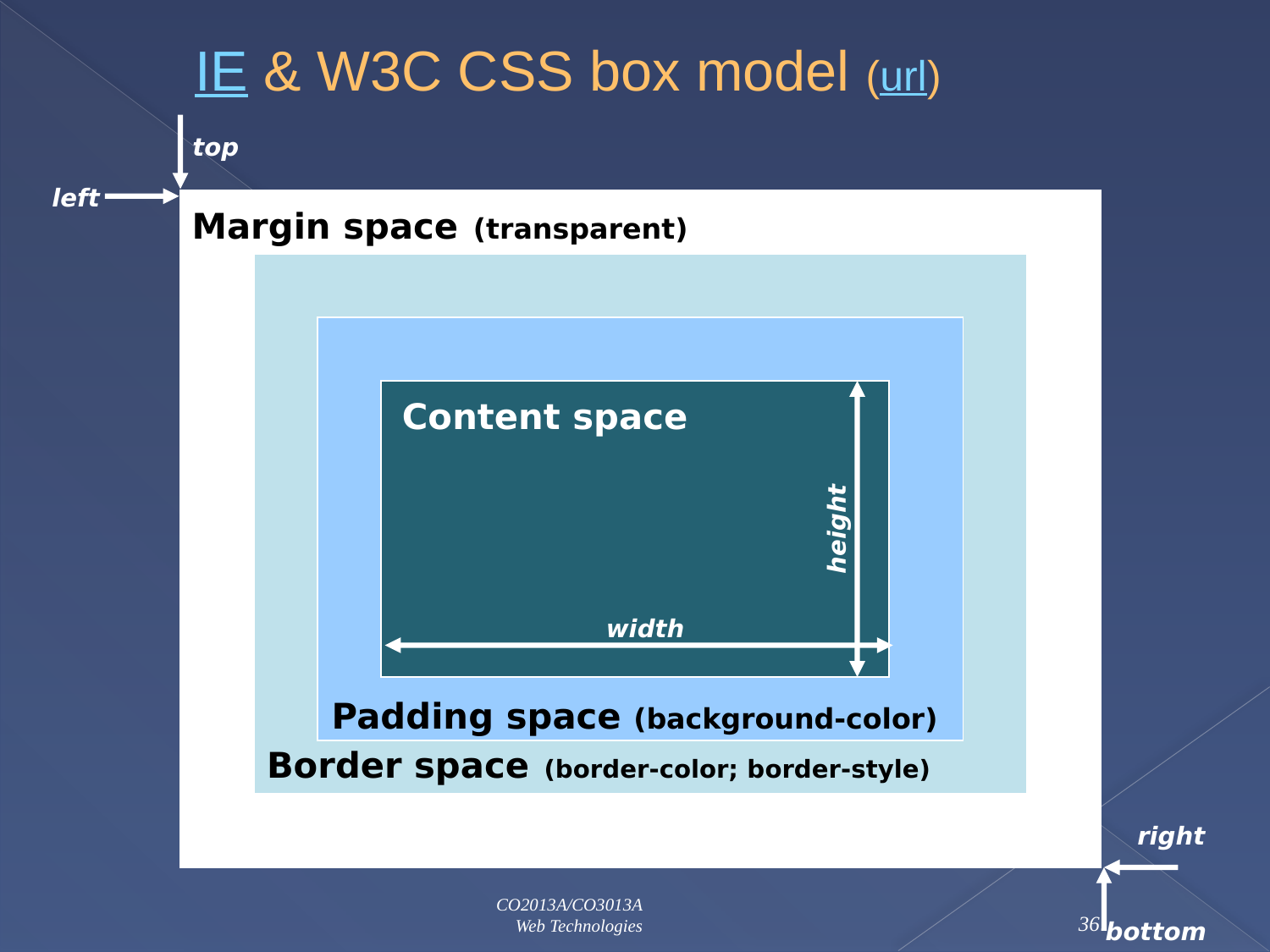

# IE & W3C CSS box model (url)

top
left

Margin space (transparent)

Content space
height
width

Padding space (background-color)
Border space (border-color; border-style)
right

bottom
CO2013A/CO3013A
Web Technologies
36